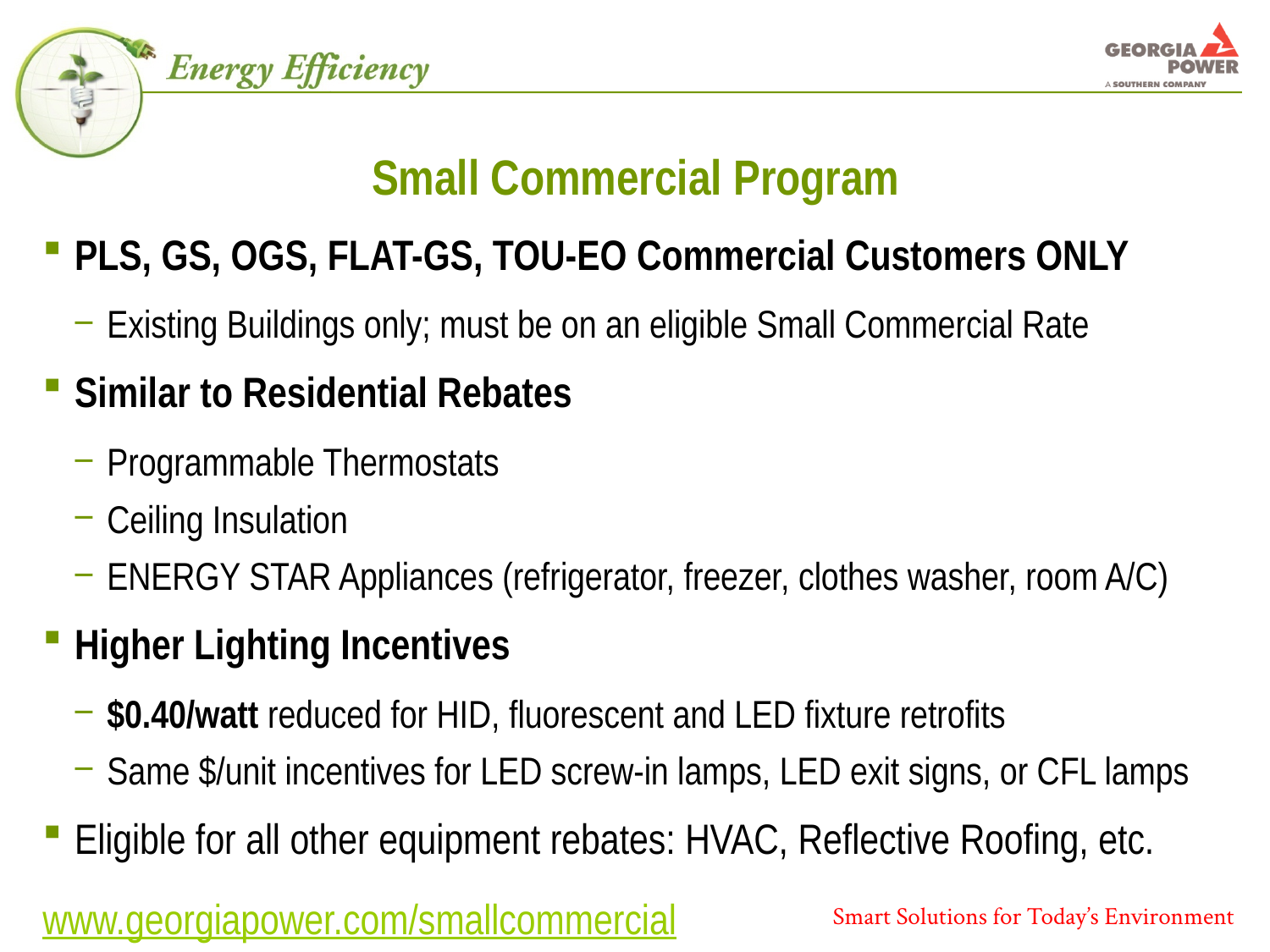

# Small Commercial Program
PLS, GS, OGS, FLAT-GS, TOU-EO Commercial Customers ONLY
Existing Buildings only; must be on an eligible Small Commercial Rate
Similar to Residential Rebates
Programmable Thermostats
Ceiling Insulation
ENERGY STAR Appliances (refrigerator, freezer, clothes washer, room A/C)
Higher Lighting Incentives
$0.40/watt reduced for HID, fluorescent and LED fixture retrofits
Same $/unit incentives for LED screw-in lamps, LED exit signs, or CFL lamps
Eligible for all other equipment rebates: HVAC, Reflective Roofing, etc.
www.georgiapower.com/smallcommercial